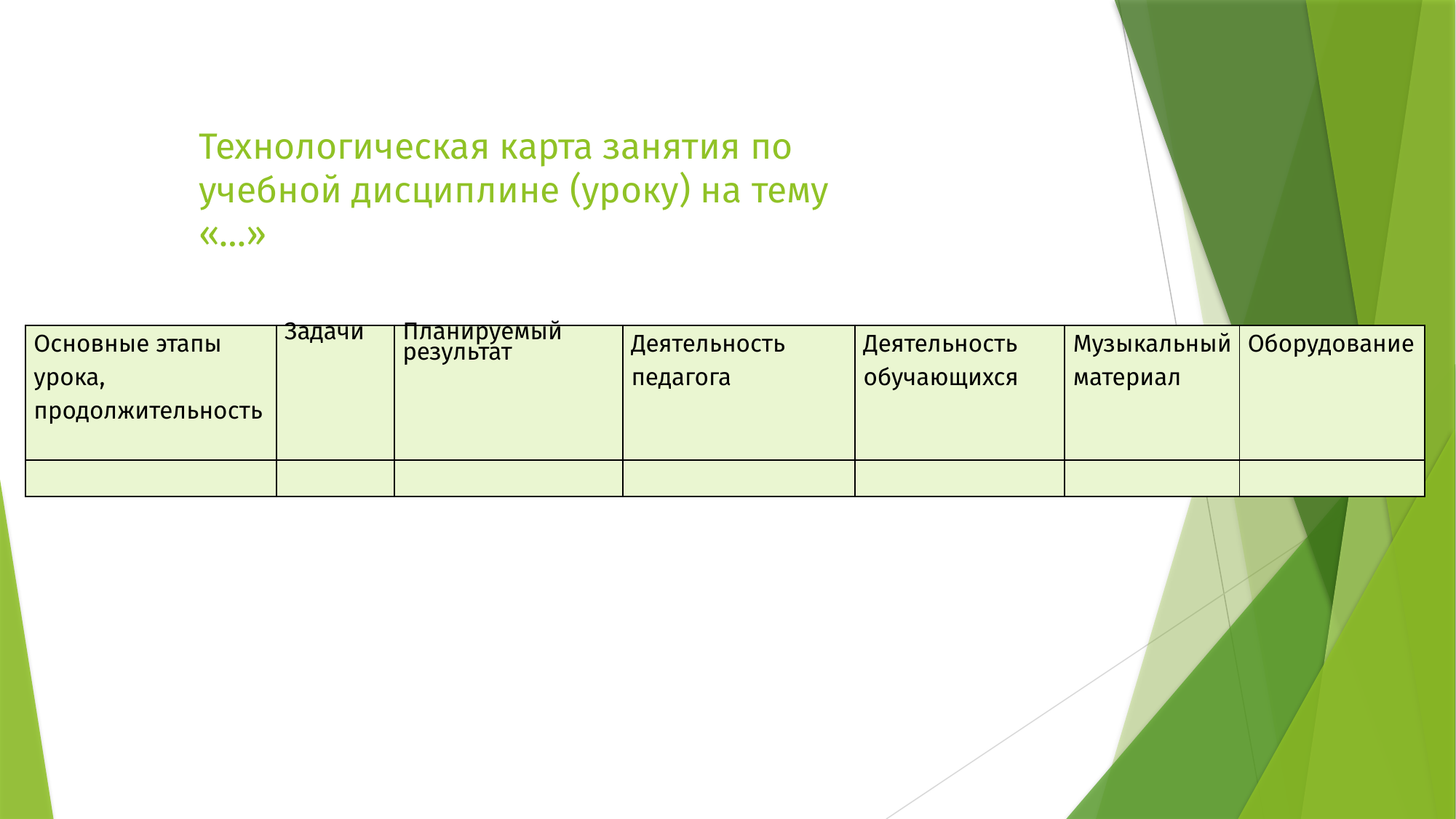

Технологическая карта занятия по учебной дисциплине (уроку) на тему «…»
| Основные этапы урока, продолжительность | Задачи | Планируемый результат | Деятельность педагога | Деятельность обучающихся | Музыкальный материал | Оборудование |
| --- | --- | --- | --- | --- | --- | --- |
|  |  |  |  |  |  |  |